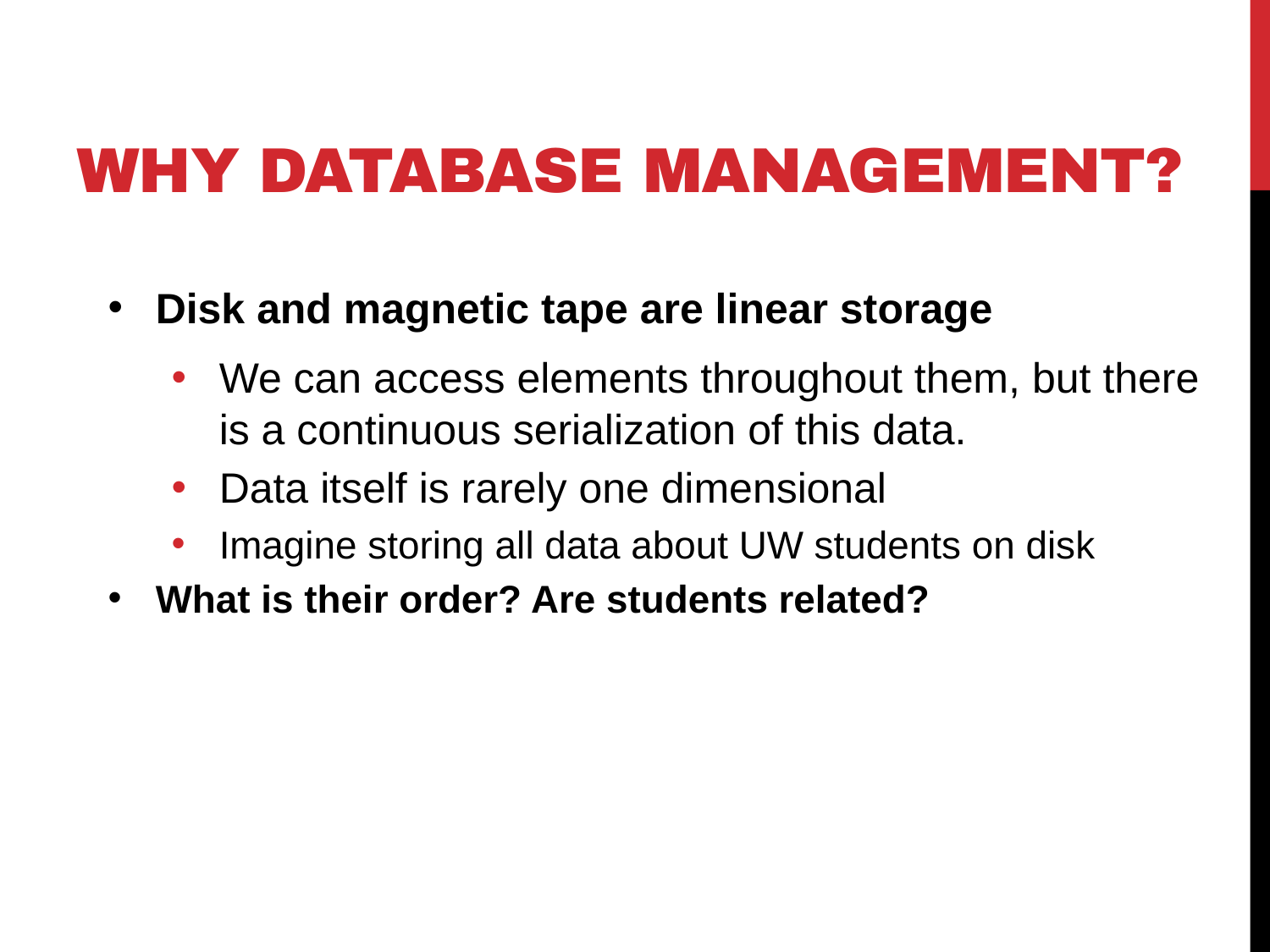

# Why Database Management?
Disk and magnetic tape are linear storage
We can access elements throughout them, but there is a continuous serialization of this data.
Data itself is rarely one dimensional
Imagine storing all data about UW students on disk
What is their order? Are students related?